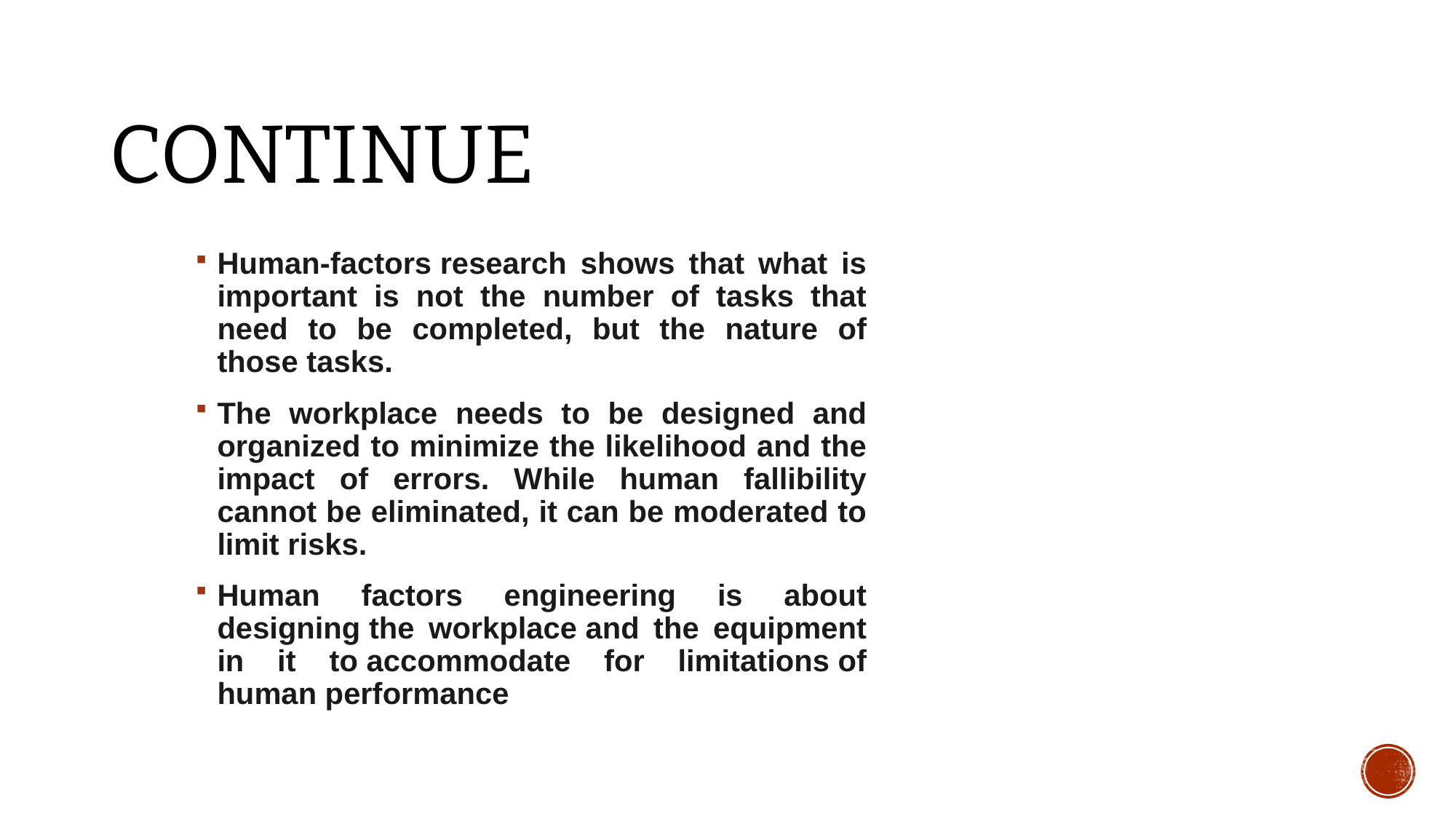

# continue
Human-factors research shows that what is important is not the number of tasks that need to be completed, but the nature of those tasks.
The workplace needs to be designed and organized to minimize the likelihood and the impact of errors. While human fallibility cannot be eliminated, it can be moderated to limit risks.
Human factors engineering is about designing the workplace and the equipment in it to accommodate for limitations of human performance